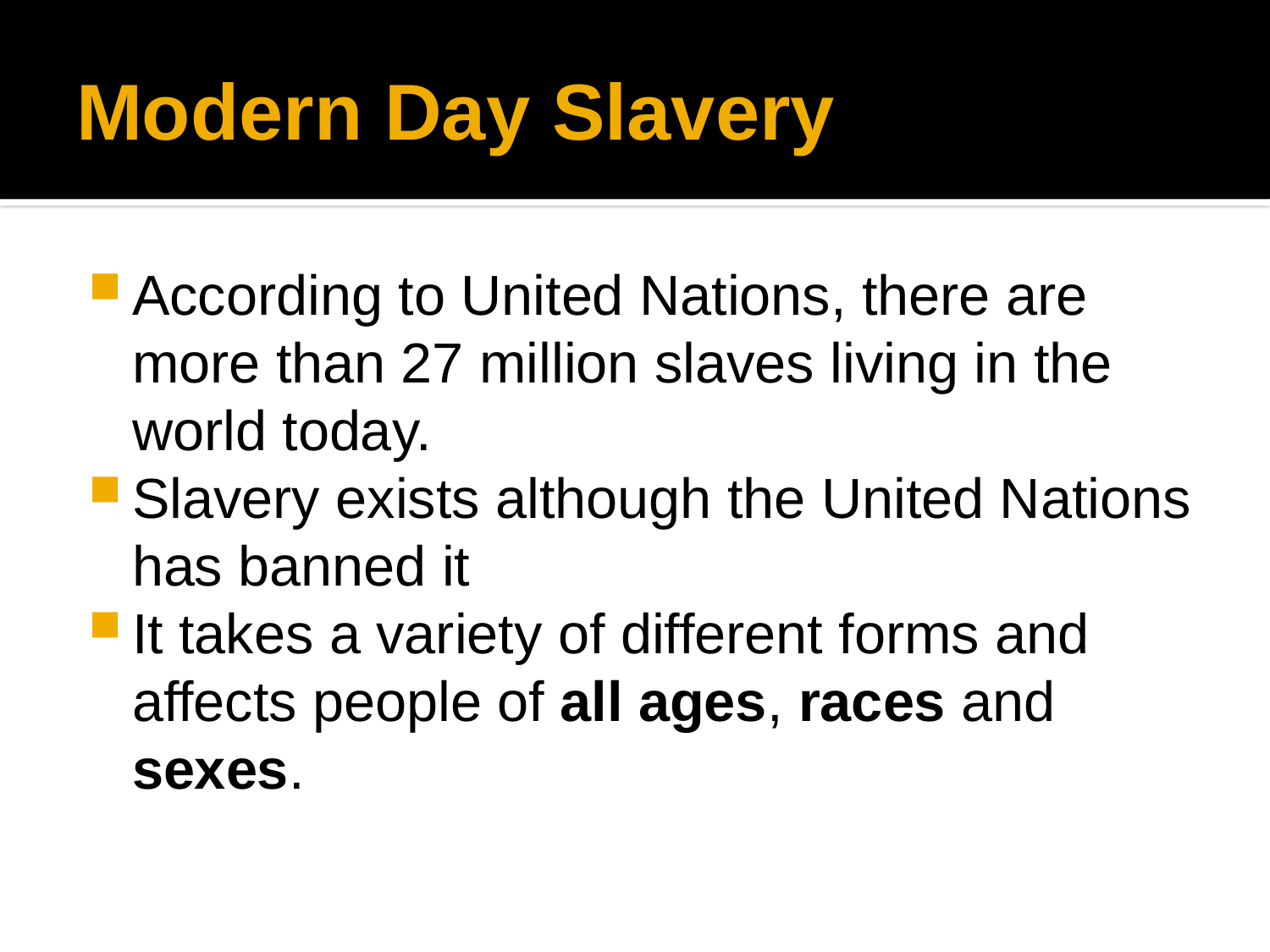

# Modern Day Slavery
According to United Nations, there are more than 27 million slaves living in the world today.
Slavery exists although the United Nations has banned it
It takes a variety of different forms and affects people of all ages, races and sexes.